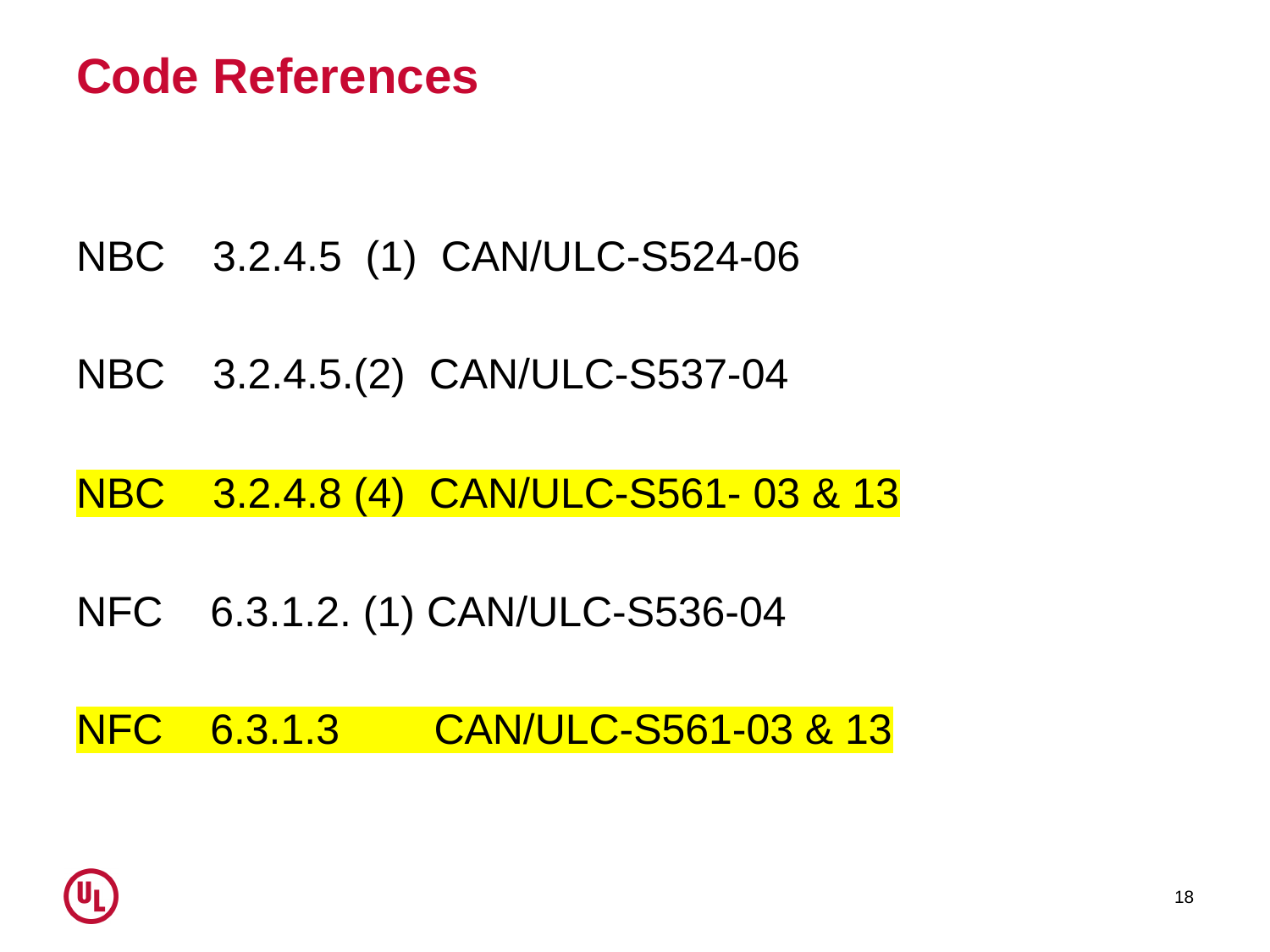

# Code References
NBC    3.2.4.5  (1)  CAN/ULC-S524-06

NBC    3.2.4.5.(2)  CAN/ULC-S537-04

NBC    3.2.4.8 (4)  CAN/ULC-S561- 03 & 13

NFC    6.3.1.2. (1) CAN/ULC-S536-04

NFC    6.3.1.3        CAN/ULC-S561-03 & 13

18